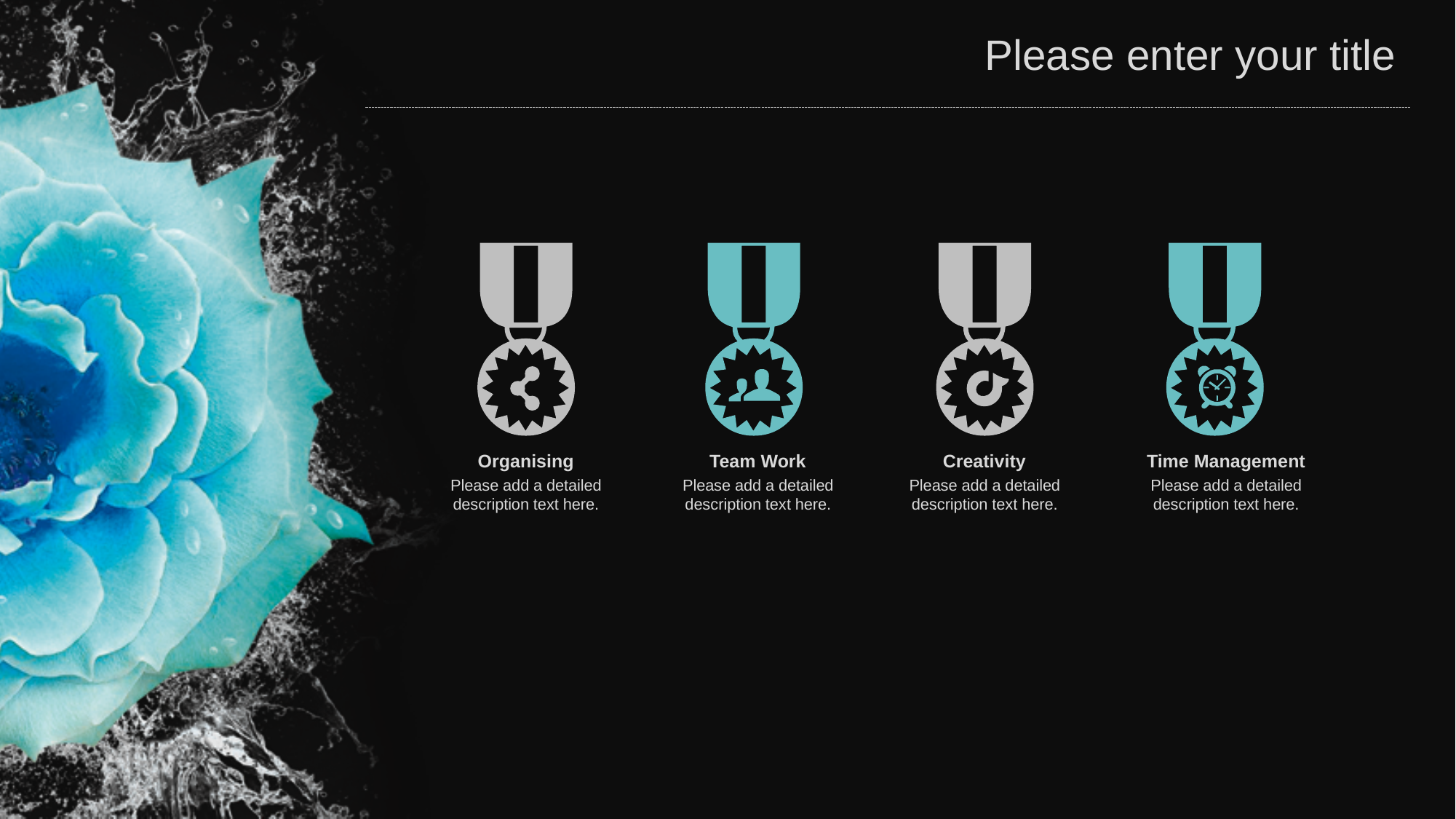

Organising
Please add a detailed description text here.
Team Work
Please add a detailed description text here.
Creativity
Please add a detailed description text here.
Time Management
Please add a detailed description text here.